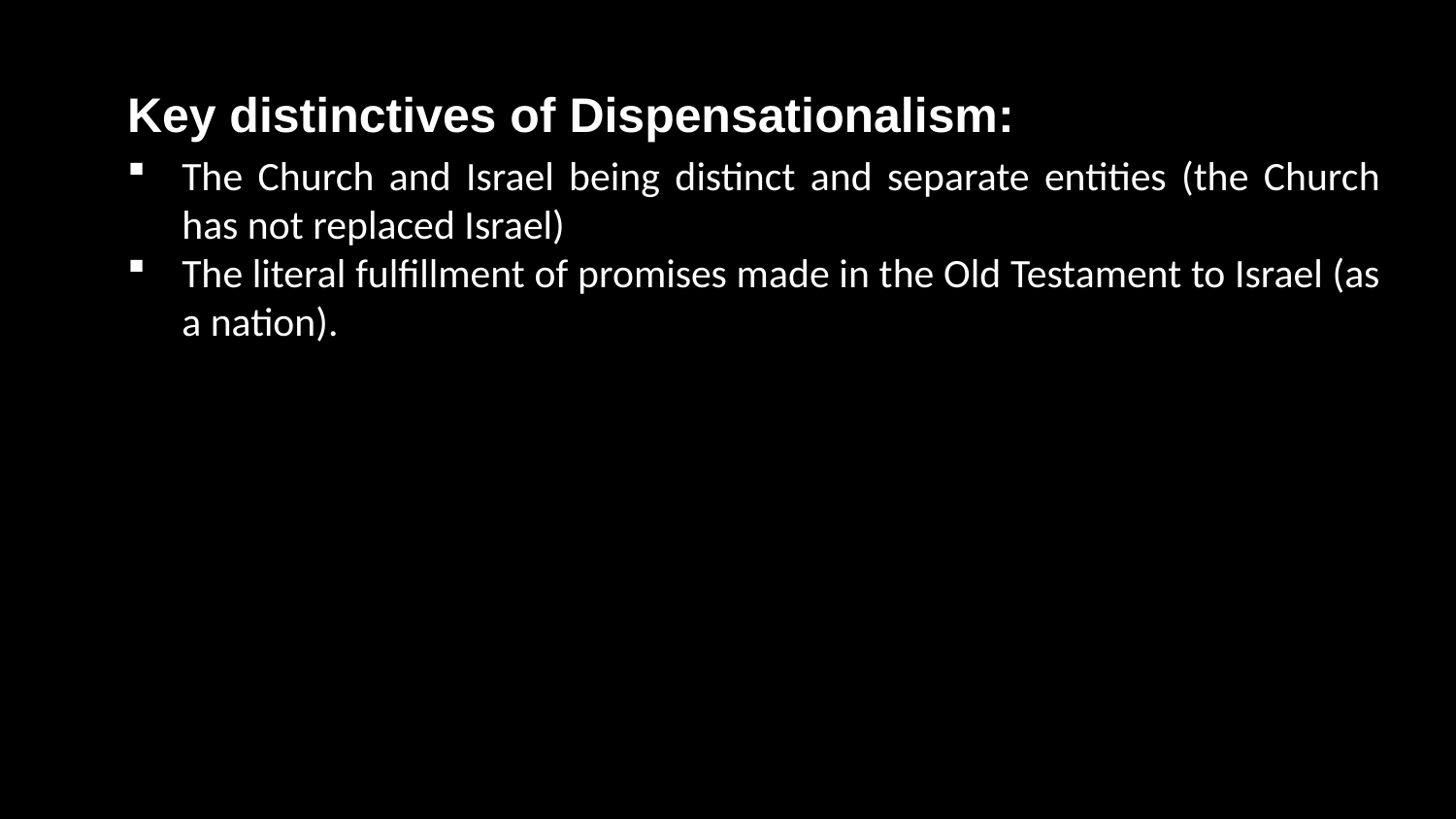

Key distinctives of Dispensationalism:
The Church and Israel being distinct and separate entities (the Church has not replaced Israel)
The literal fulfillment of promises made in the Old Testament to Israel (as a nation).